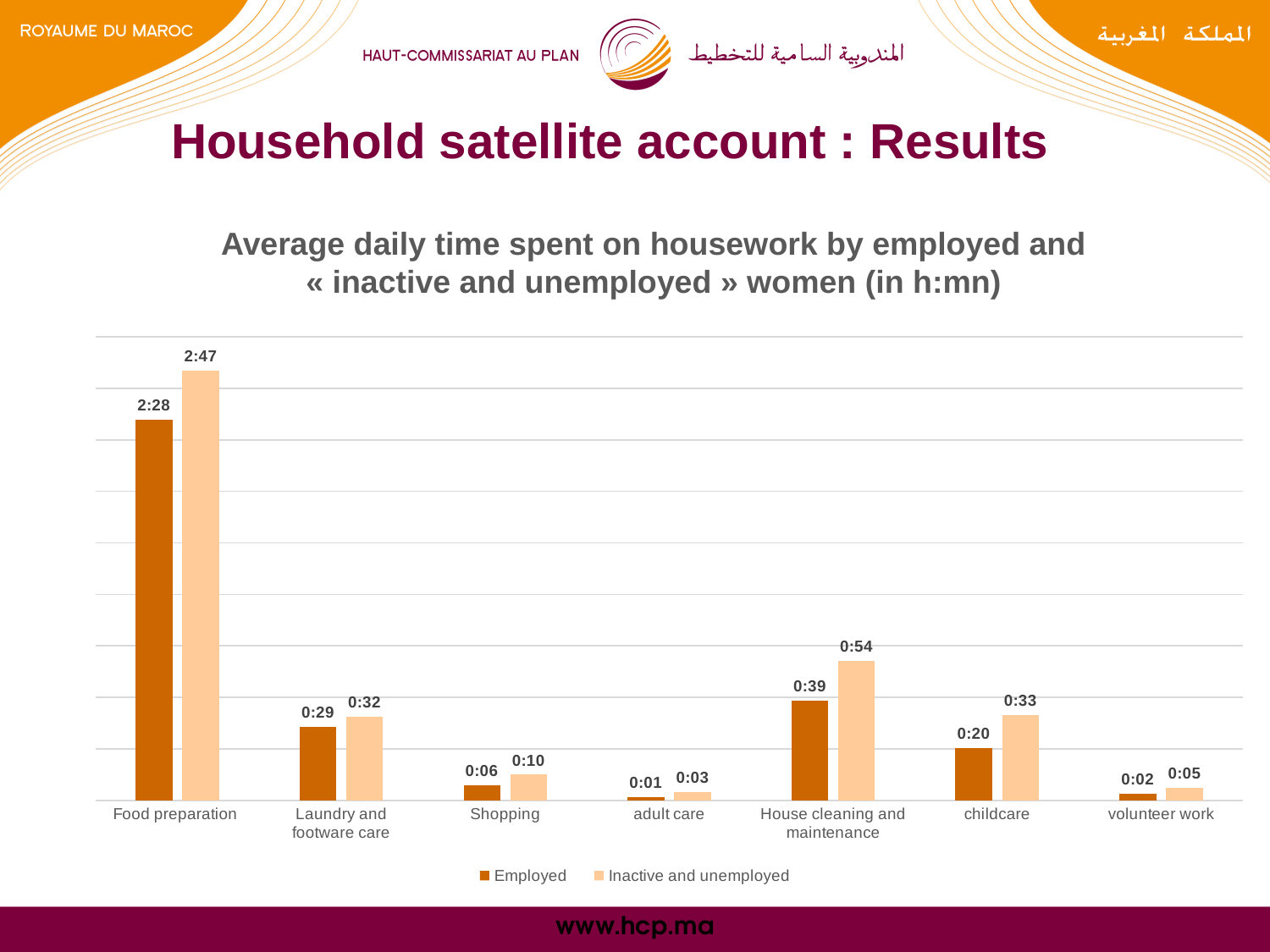

Household satellite account : Results
# Average daily time spent on housework by employed and « inactive and unemployed » women (in h:mn)

### Chart

| Category | Employed  | Inactive and unemployed |
|---|---|---|
| Food preparation  | 147.74515955529225 | 166.91316910996878 |
| Laundry and footware care | 28.685143049403738 | 32.33607570646073 |
| Shopping | 5.767803068112521 | 10.01519257510206 |
| adult care | 1.143448584492153 | 3.1311682776082748 |
| House cleaning and maintenance | 38.8472917546087 | 54.0315719557735 |
| childcare | 20.34900226164346 | 33.1281204492183 |
| volunteer work | 2.4527806312782343 | 4.8772598176399145 |